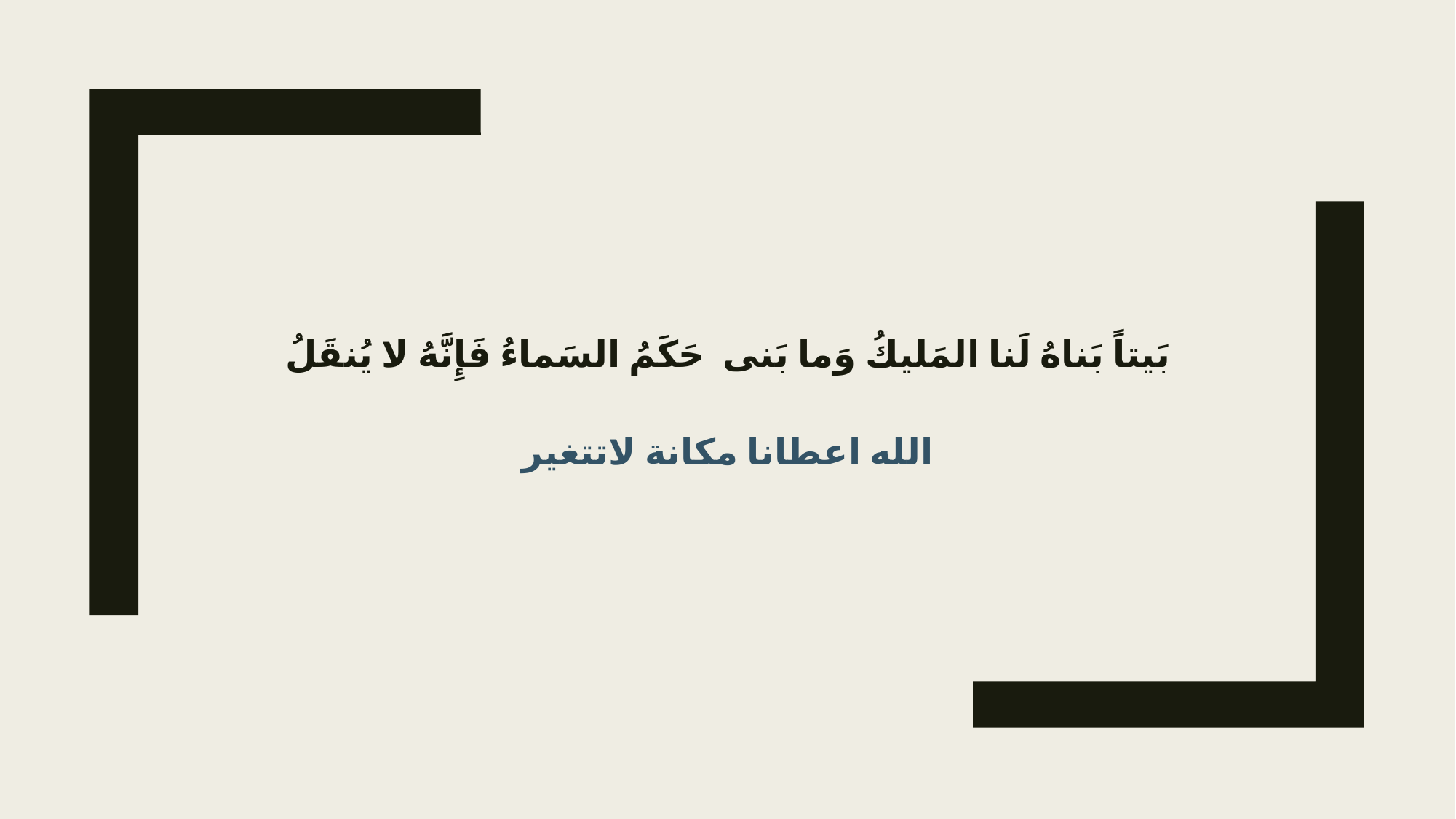

بَيتاً بَناهُ لَنا المَليكُ وَما بَنى  حَكَمُ السَماءُ فَإِنَّهُ لا يُنقَلُ

الله اعطانا مكانة لاتتغير